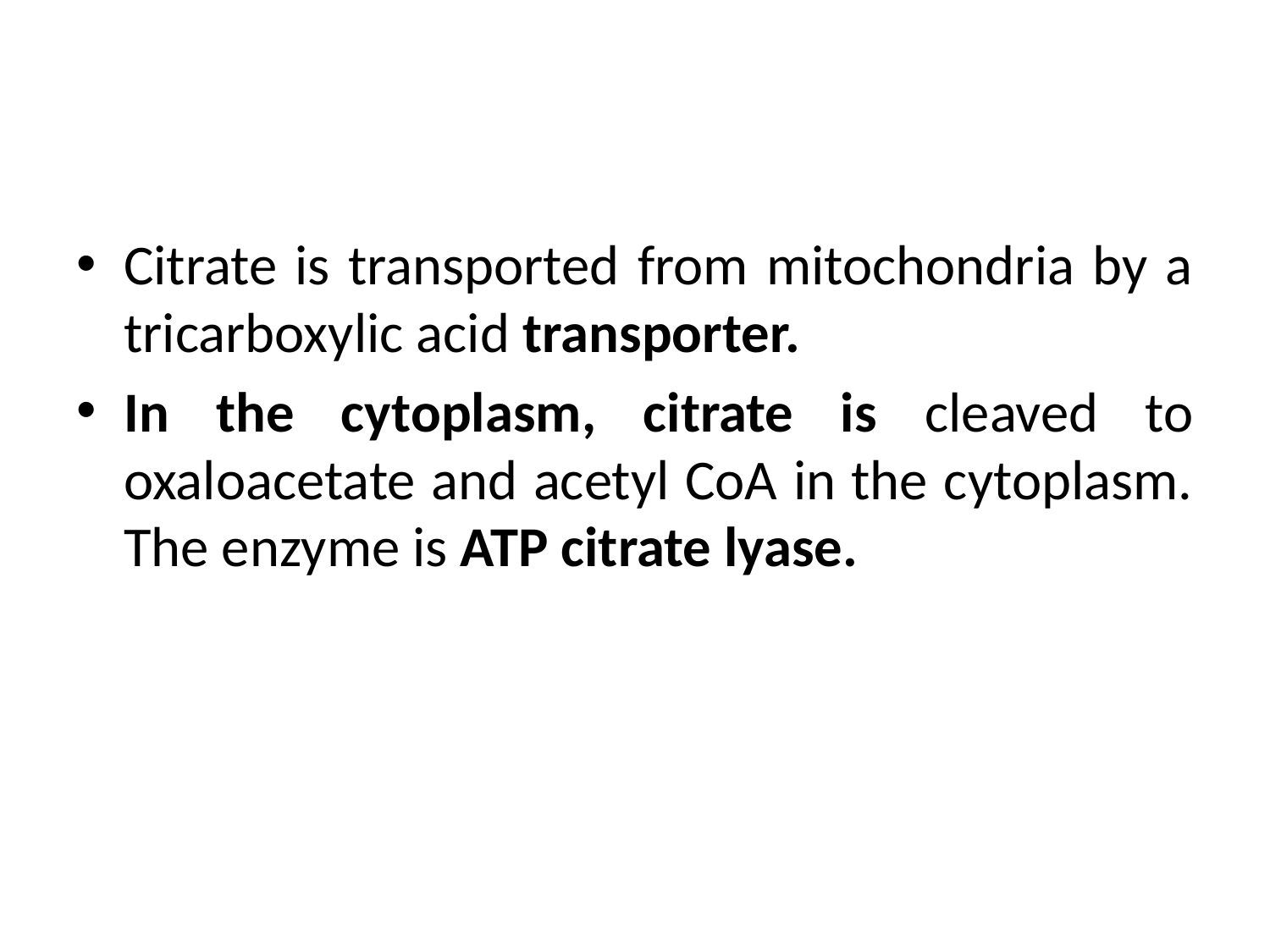

#
Citrate is transported from mitochondria by a tricarboxylic acid transporter.
In the cytoplasm, citrate is cleaved to oxaloacetate and acetyl CoA in the cytoplasm. The enzyme is ATP citrate lyase.